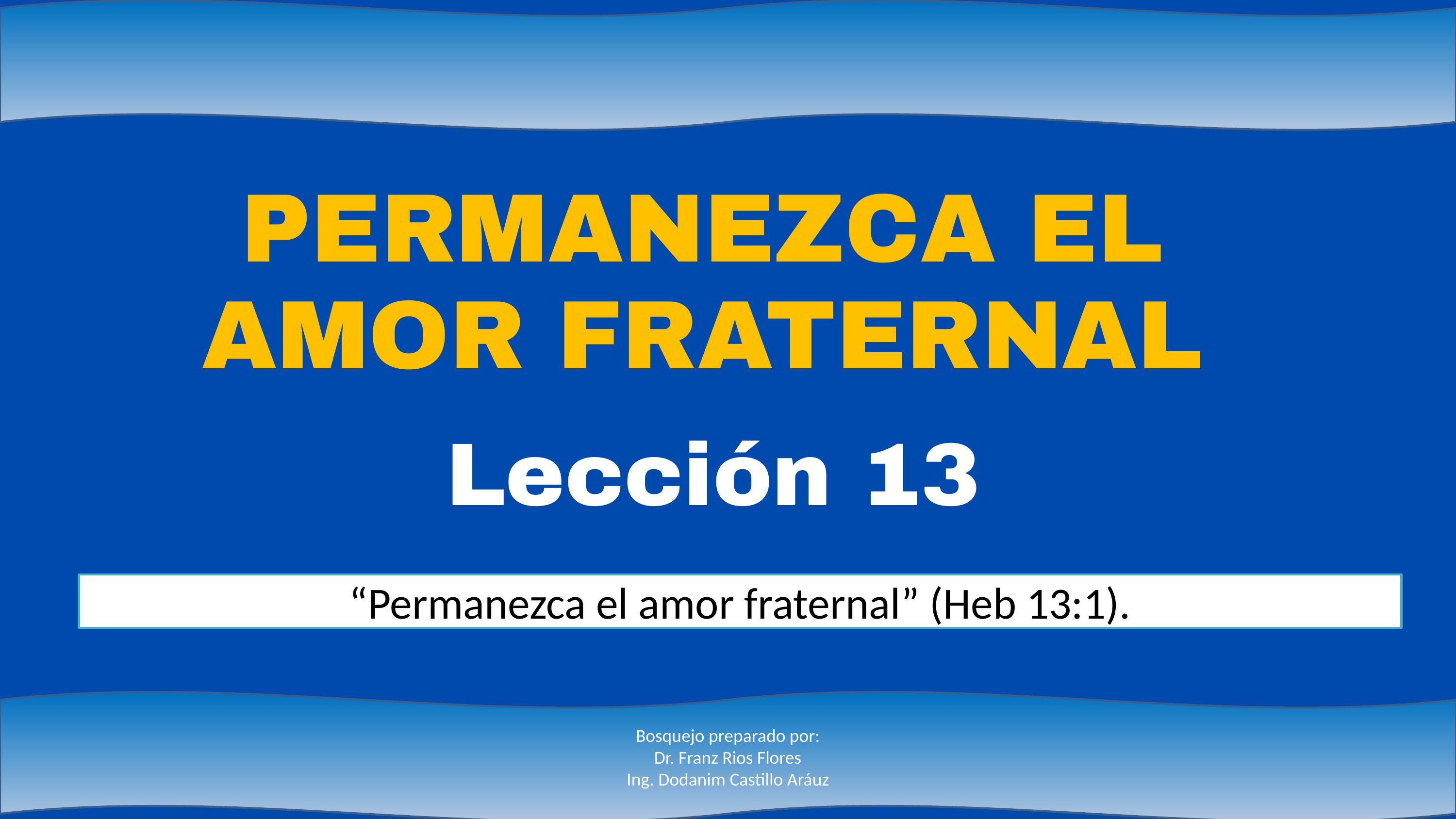

PERMANEZCA EL AMOR FRATERNAL
Lección 13
“Permanezca el amor fraternal” (Heb 13:1).
Bosquejo preparado por:
Dr. Franz Rios Flores
Ing. Dodanim Castillo Aráuz